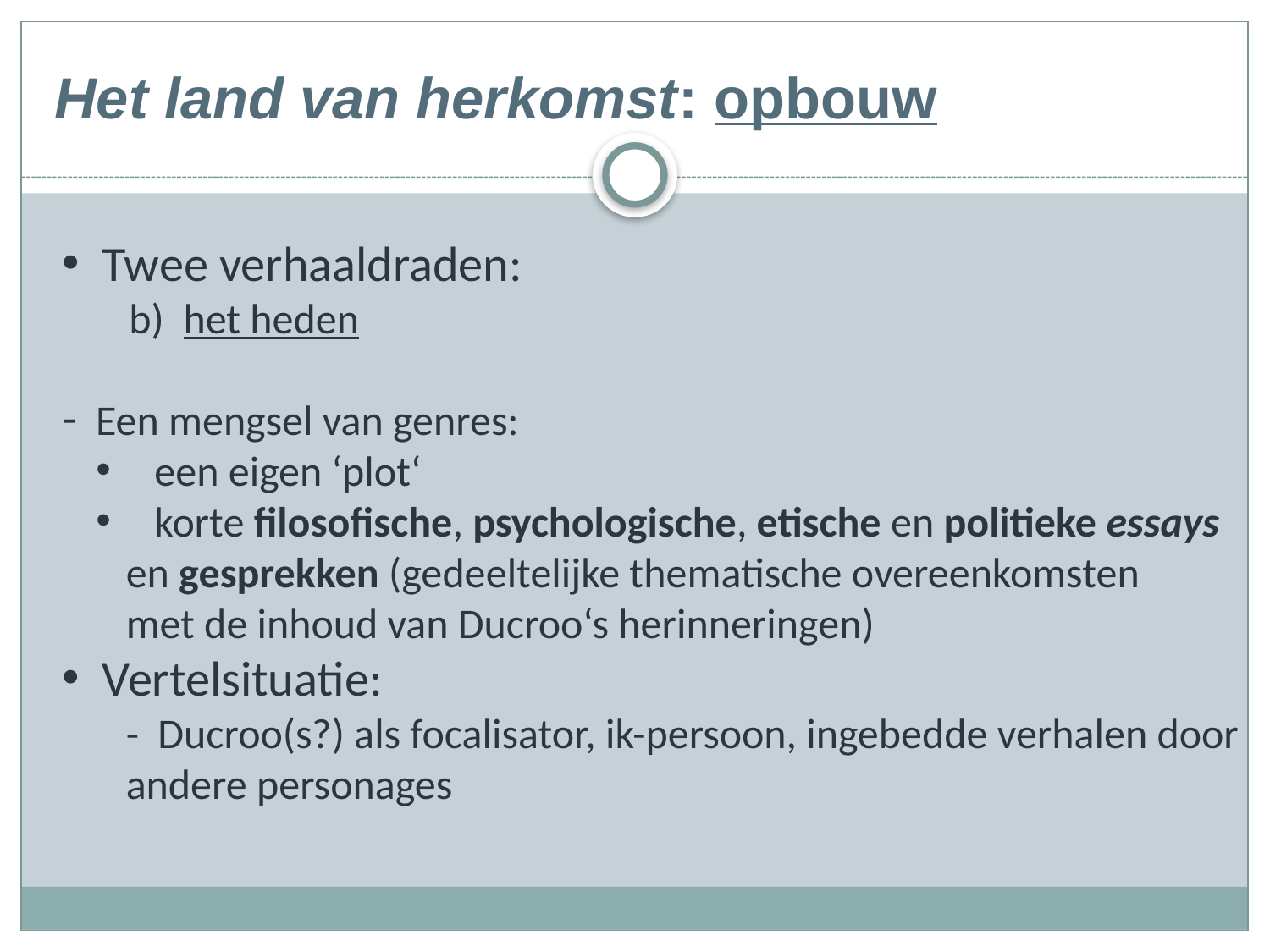

# Het land van herkomst: opbouw
  Twee verhaaldraden:
       b)  het heden

  Een mengsel van genres:
   een eigen ‘plot‘
   korte filosofische, psychologische, etische en politieke essays
en gesprekken (gedeeltelijke thematische overeenkomsten
met de inhoud van Ducroo‘s herinneringen)
  Vertelsituatie:
-  Ducroo(s?) als focalisator, ik-persoon, ingebedde verhalen door andere personages